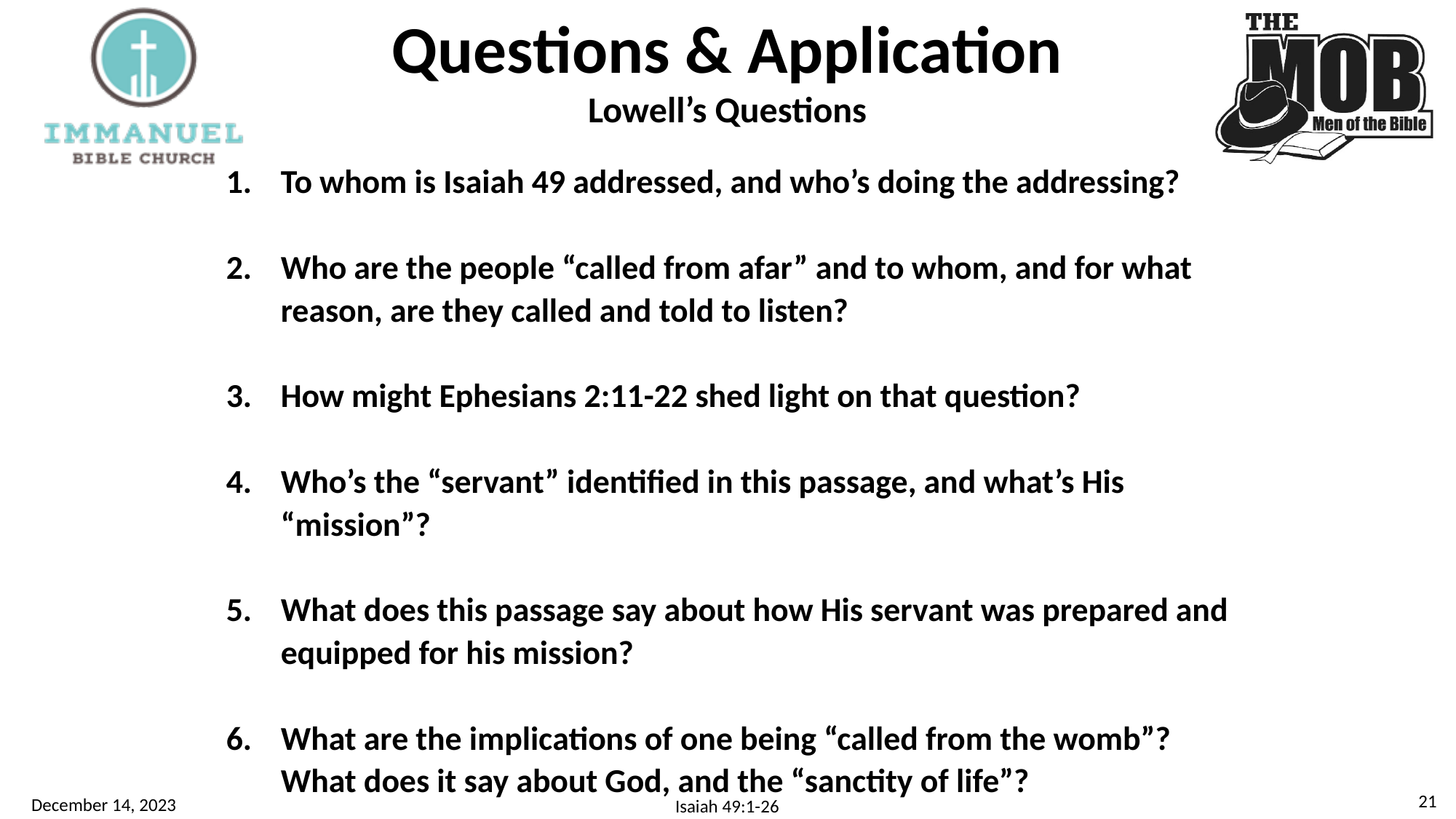

# Questions & Application Lowell’s Questions
To whom is Isaiah 49 addressed, and who’s doing the addressing?

Who are the people “called from afar” and to whom, and for what reason, are they called and told to listen?

How might Ephesians 2:11-22 shed light on that question?

Who’s the “servant” identified in this passage, and what’s His “mission”?

What does this passage say about how His servant was prepared and equipped for his mission?

What are the implications of one being “called from the womb”?  What does it say about God, and the “sanctity of life”?
21
December 14, 2023
Isaiah 49:1-26